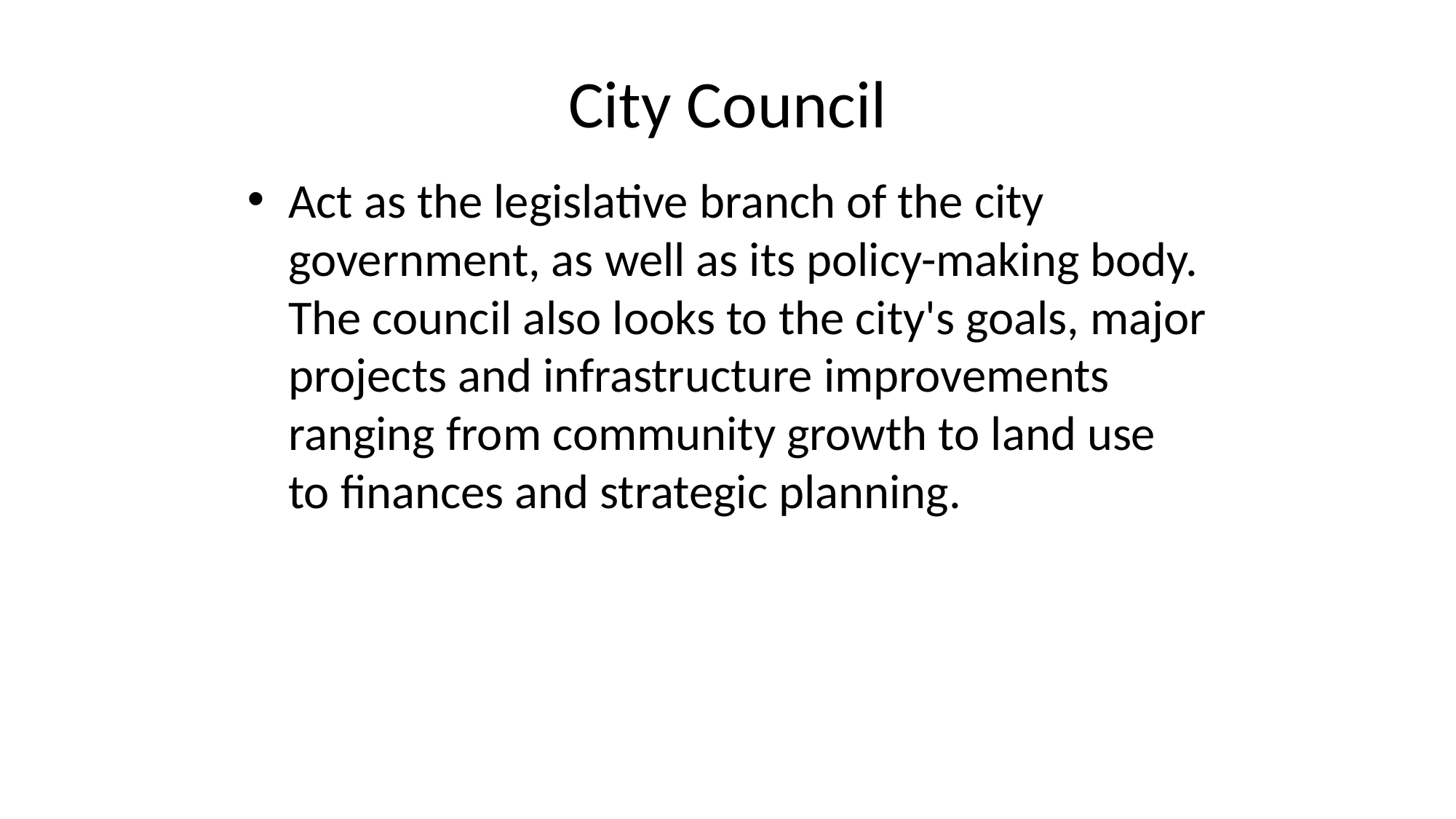

# City Council
Act as the legislative branch of the city government, as well as its policy-making body. The council also looks to the city's goals, major projects and infrastructure improvements ranging from community growth to land use to finances and strategic planning.